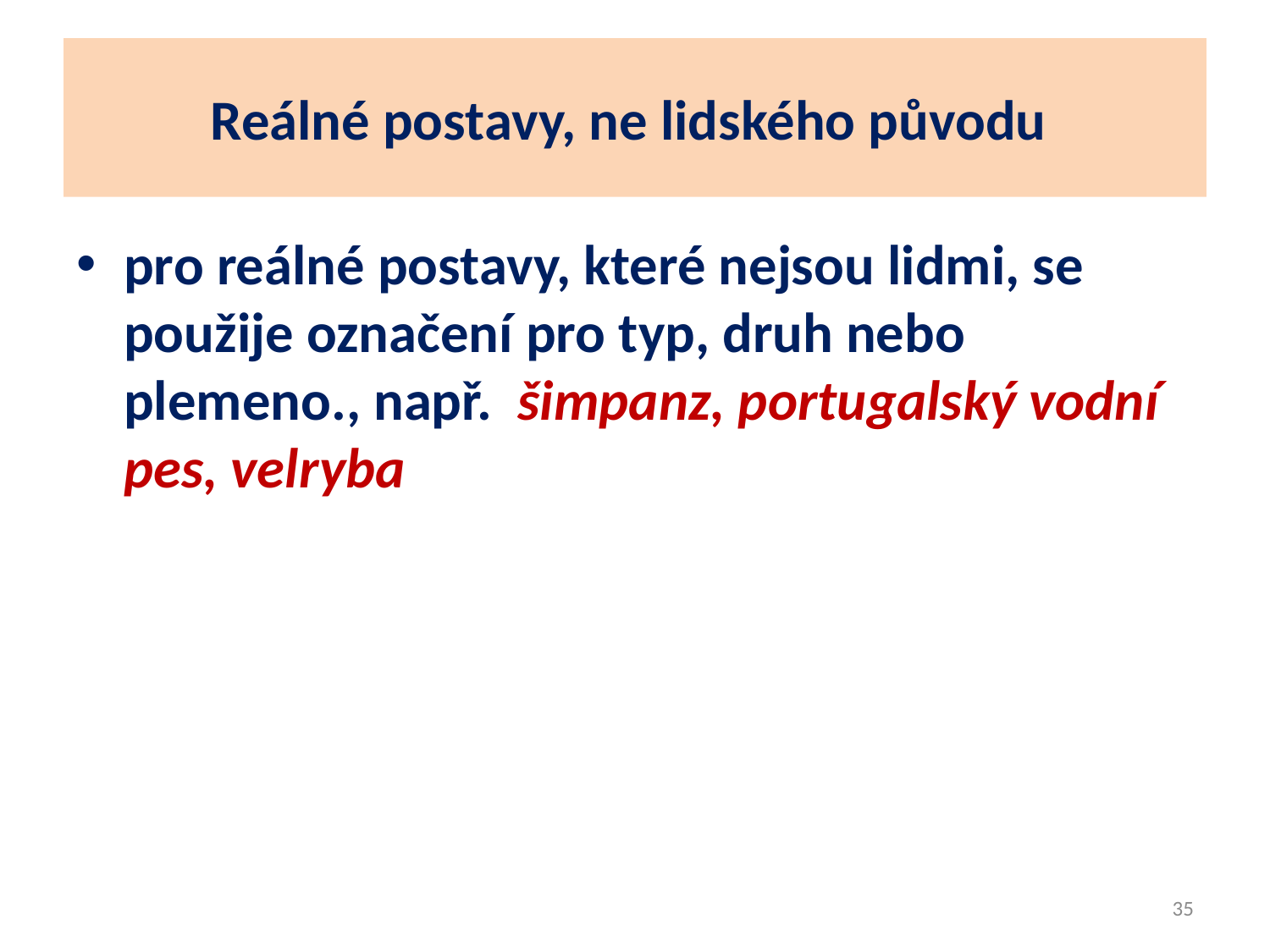

# Reálné postavy, ne lidského původu
pro reálné postavy, které nejsou lidmi, se použije označení pro typ, druh nebo plemeno., např.  šimpanz, portugalský vodní pes, velryba
35